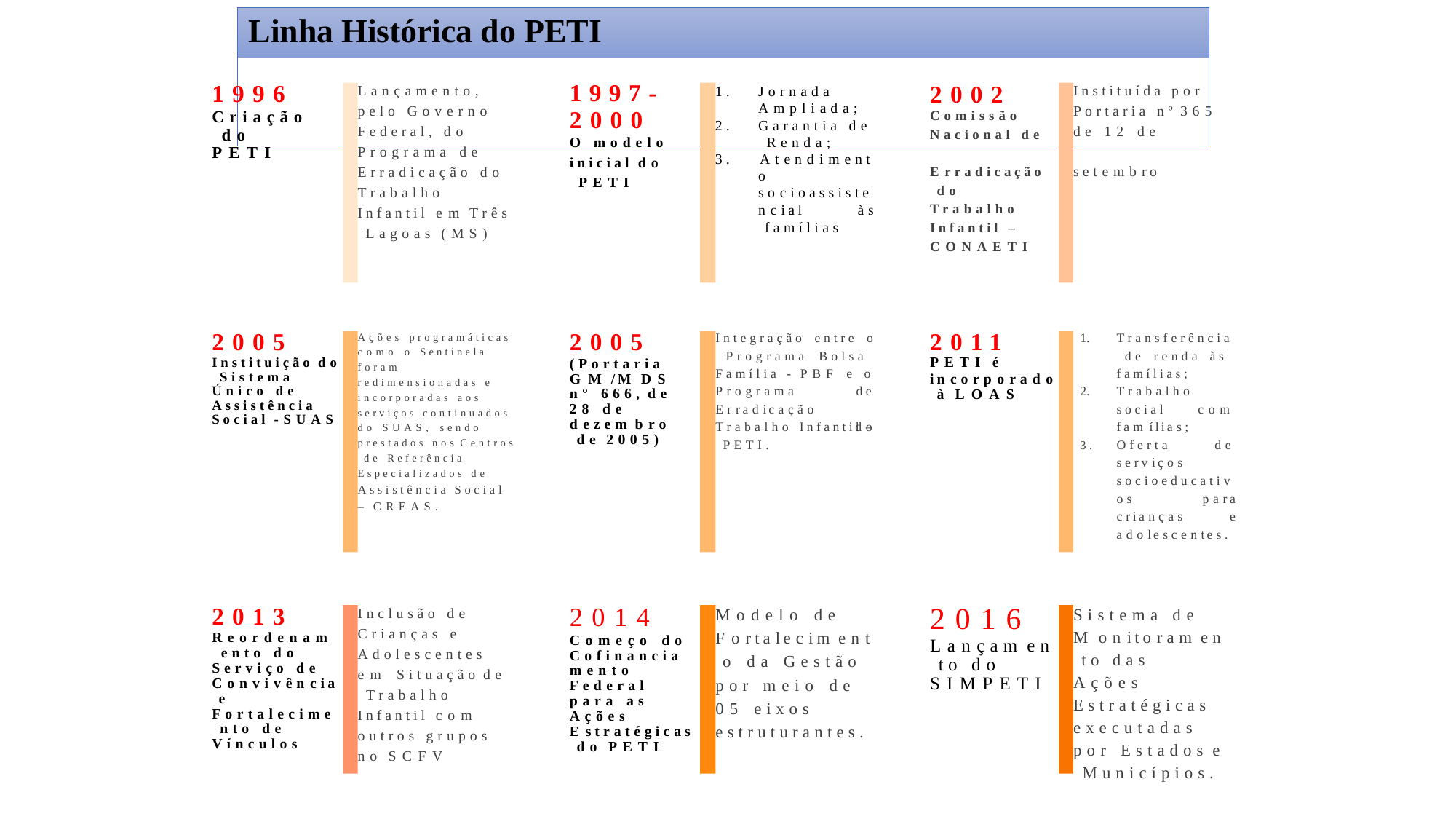

# Linha Histórica do PETI
Lançamento,  pelo Governo  Federal, do  Programa de  Erradicação do  Trabalho  Infantil em Três  Lagoas (MS)
Instituída por  Portaria nº 365
de 12 de  setembro
1996
Criação  do PETI
1997-
2000
O modelo
inicial do  PETI
2002
Comissão
Nacional de  Erradicação  do Trabalho  Infantil –  CONAETI
1.	Jornada  Ampliada;

2.	Garantia de  Renda;
3.	Atendiment
o
socioassiste
ncial	às  famílias
2005
Instituição do  Sistema  Único de  Assistência  Social -SUAS
2005
(Portaria  GM/MDS
n° 666, de
28 de  dezembro  de 2005)
2011
PETI é
incorporado  à LOAS
Integração entre o  Programa Bolsa  Família - PBF e o
Transferência  de renda às  famílias;
Trabalho
Ações programáticas  como o Sentinela  foram  redimensionadas e  incorporadas aos  serviços continuados  do SUAS, sendo  prestados nos Centros  de Referência  Especializados de  Assistência Social
– CREAS.

Programa  Erradicação
de  do
social  famílias;
3.	Oferta  serviços
com
Trabalho Infantil –  PETI.
de
socioeducativ
os  crianças
para
e
adolescentes.
2016
Lançamen  to do  SIMPETI
Modelo de  Fortaleciment  o da Gestão  por meio de  05 eixos  estruturantes.
2014
Começo do  Cofinancia  mento  Federal  para as  Ações  Estratégicas  do PETI
Inclusão de  Crianças e  Adolescentes  em Situação de  Trabalho  Infantil com  outros grupos  no SCFV
2013
Reordenam  ento do  Serviço de  Convivência  e  Fortalecime  nto de  Vínculos
Sistema de  Monitoramen  to das Ações  Estratégicas  executadas  por Estados e  Municípios.